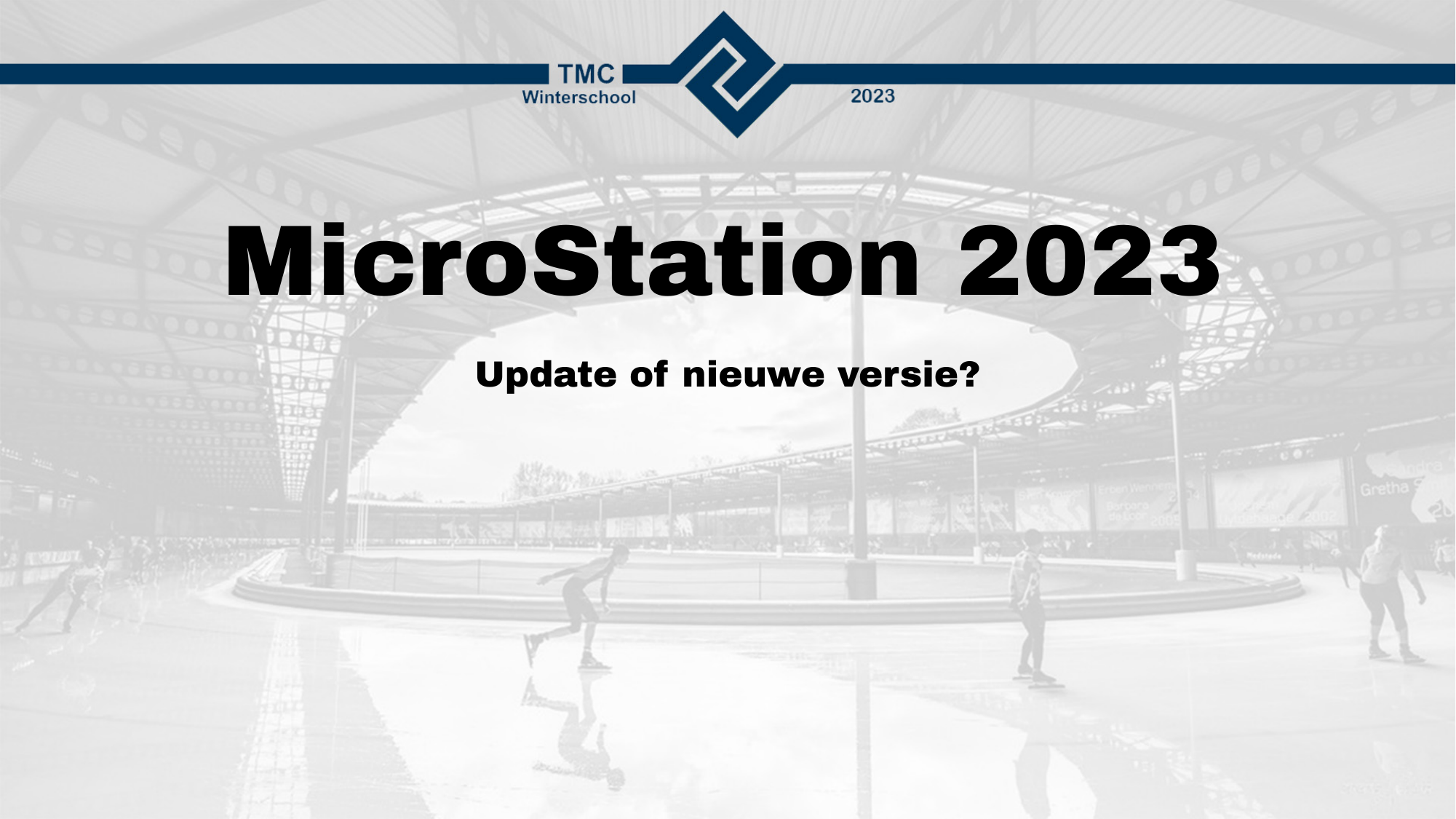

# MicroStation 2023
Update of nieuwe versie?